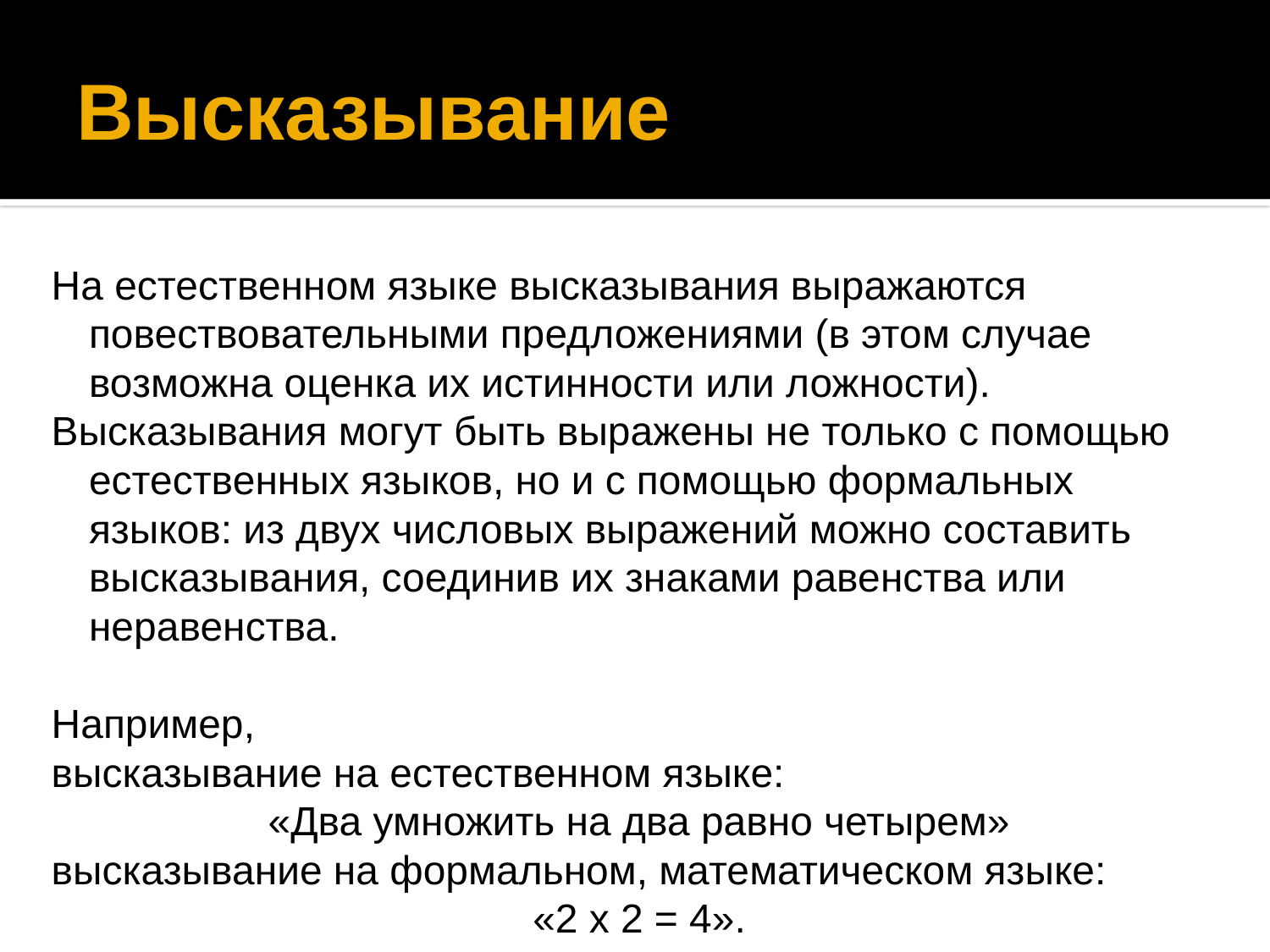

# Высказывание
На естественном языке высказывания выражаются повествовательными предложениями (в этом случае возможна оценка их истинности или ложности).
Высказывания могут быть выражены не только с помощью естественных языков, но и с помощью формальных языков: из двух числовых выражений можно составить высказывания, соединив их знаками равенства или неравенства.

Например,
высказывание на естественном языке:
«Два умножить на два равно четырем»
высказывание на формальном, математическом языке:
«2 x 2 = 4».